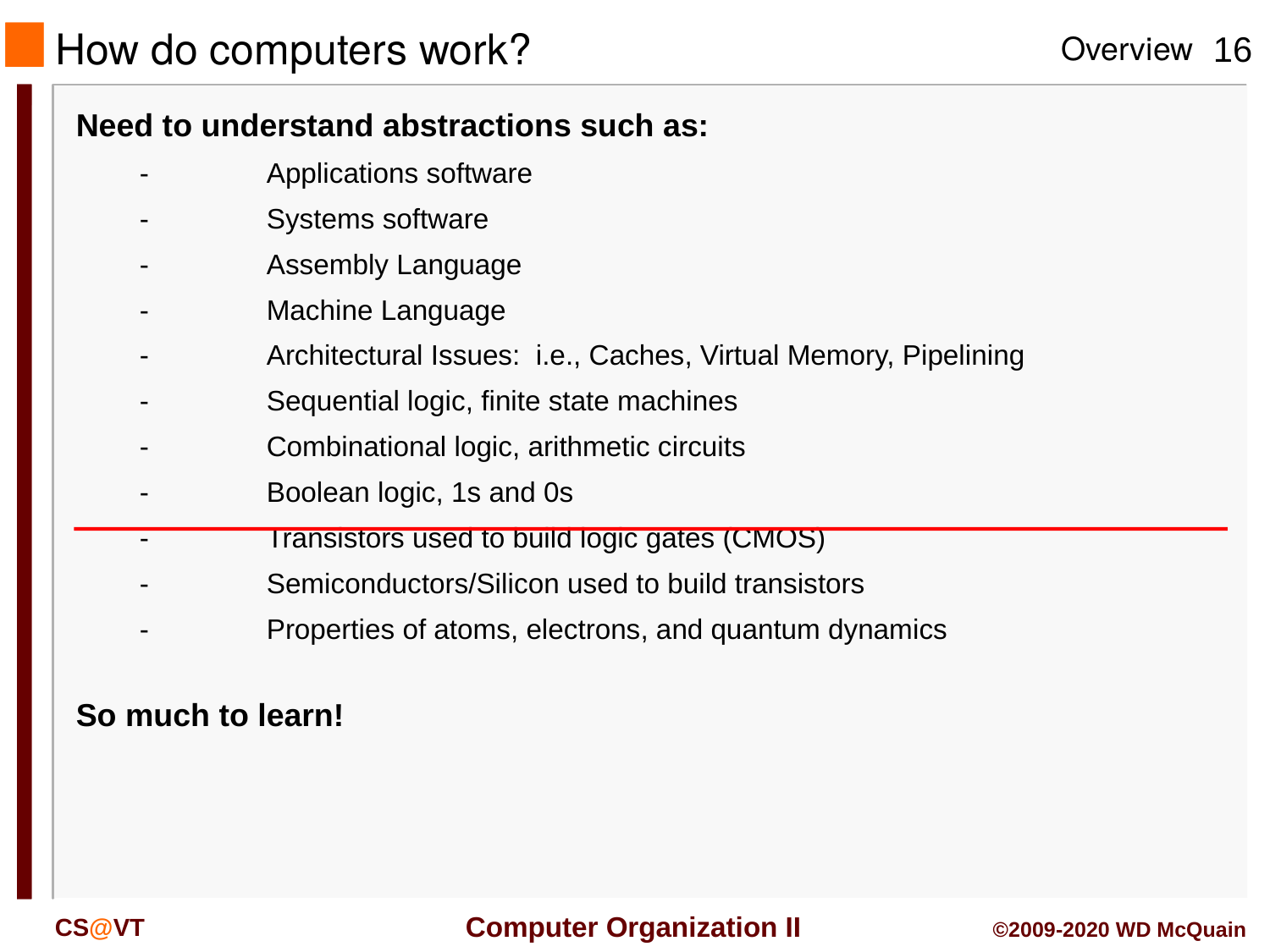

# How do computers work?
Need to understand abstractions such as:
	-	Applications software
	-	Systems software
	-	Assembly Language
	-	Machine Language
	-	Architectural Issues:  i.e., Caches, Virtual Memory, Pipelining
	-	Sequential logic, finite state machines
	-	Combinational logic, arithmetic circuits
	-	Boolean logic, 1s and 0s
	-	Transistors used to build logic gates (CMOS)
	-	Semiconductors/Silicon used to build transistors
	-	Properties of atoms, electrons, and quantum dynamics
So much to learn!